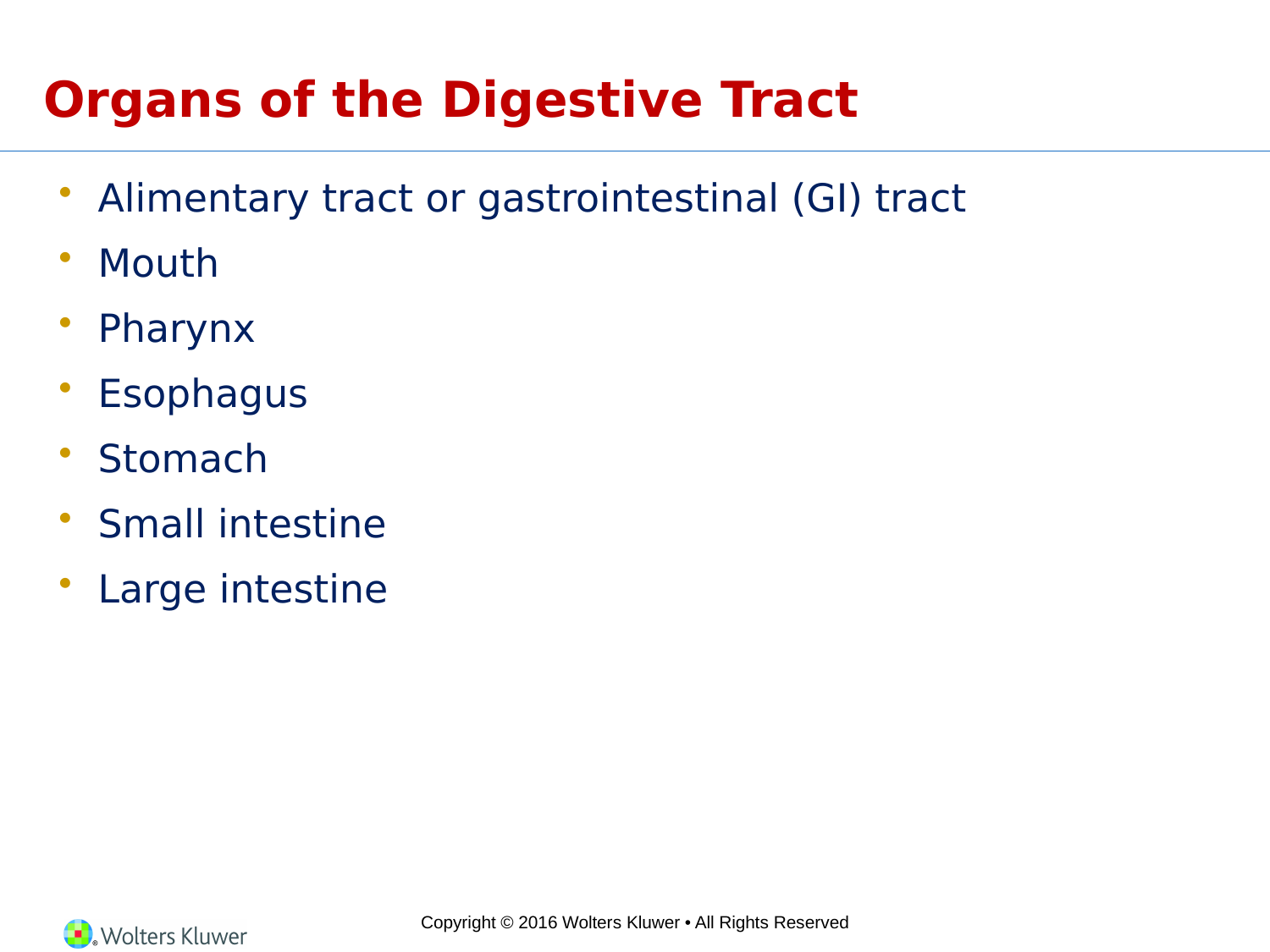

# Organs of the Digestive Tract
Alimentary tract or gastrointestinal (GI) tract
Mouth
Pharynx
Esophagus
Stomach
Small intestine
Large intestine